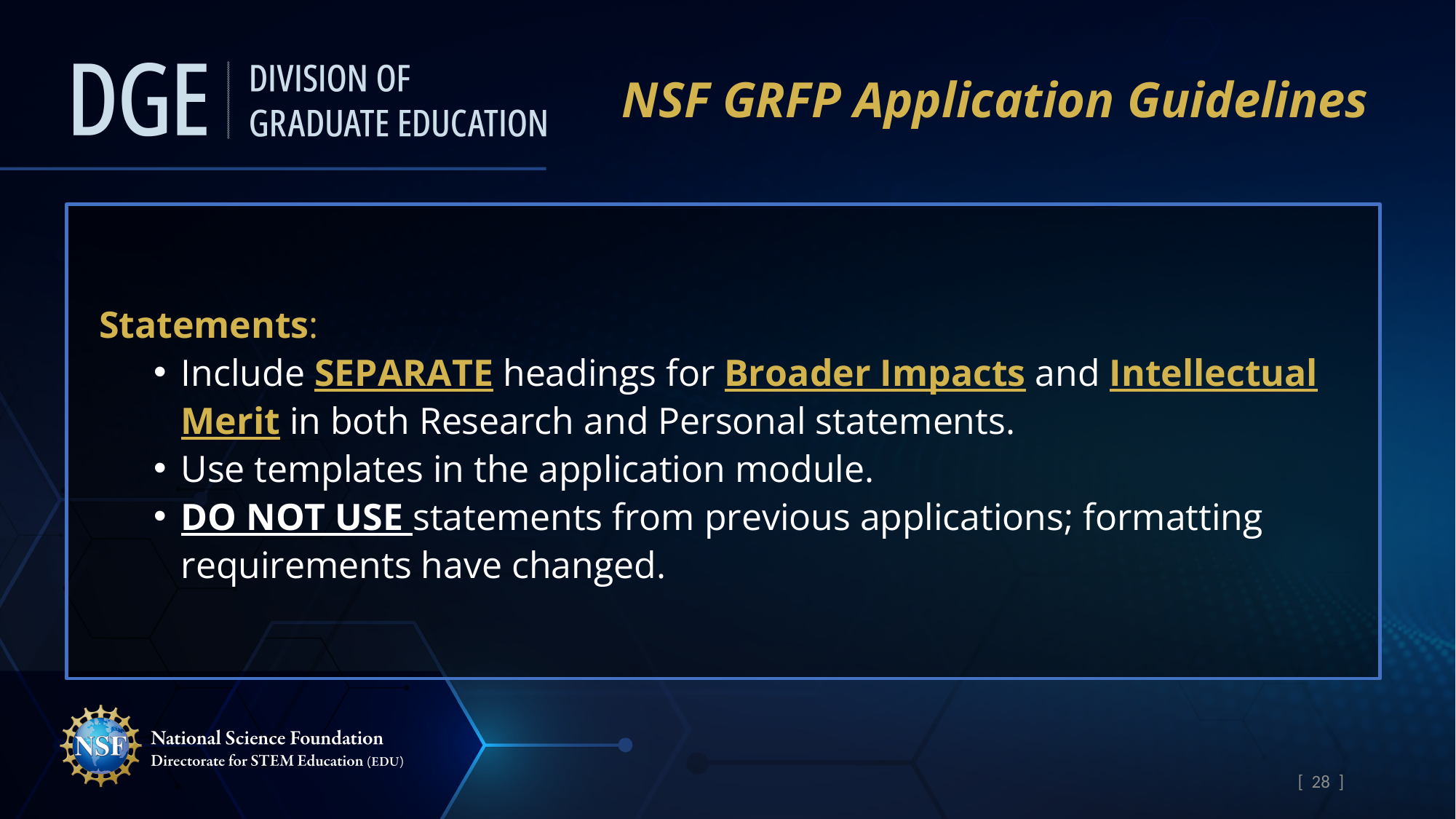

# NSF GRFP Application Guidelines
Statements:
Include SEPARATE headings for Broader Impacts and Intellectual Merit in both Research and Personal statements.
Use templates in the application module.
DO NOT USE statements from previous applications; formatting requirements have changed.
[  28  ]